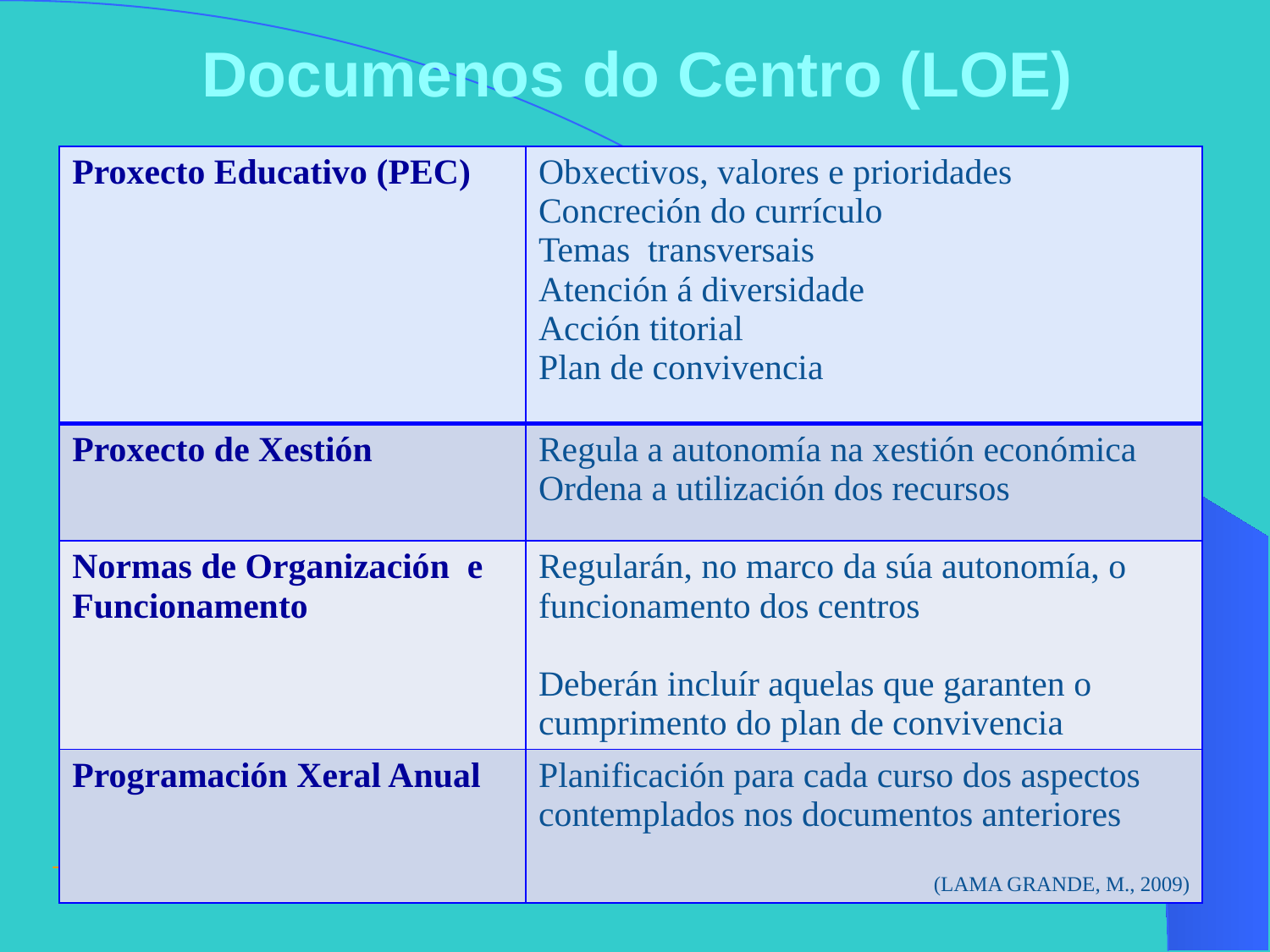

Documenos do Centro (LOE)
| Proxecto Educativo (PEC) | Obxectivos, valores e prioridades Concreción do currículo Temas transversais Atención á diversidade Acción titorial Plan de convivencia |
| --- | --- |
| Proxecto de Xestión | Regula a autonomía na xestión económica Ordena a utilización dos recursos |
| Normas de Organización e Funcionamento | Regularán, no marco da súa autonomía, o funcionamento dos centros Deberán incluír aquelas que garanten o cumprimento do plan de convivencia |
| Programación Xeral Anual | Planificación para cada curso dos aspectos contemplados nos documentos anteriores (LAMA GRANDE, M., 2009) |